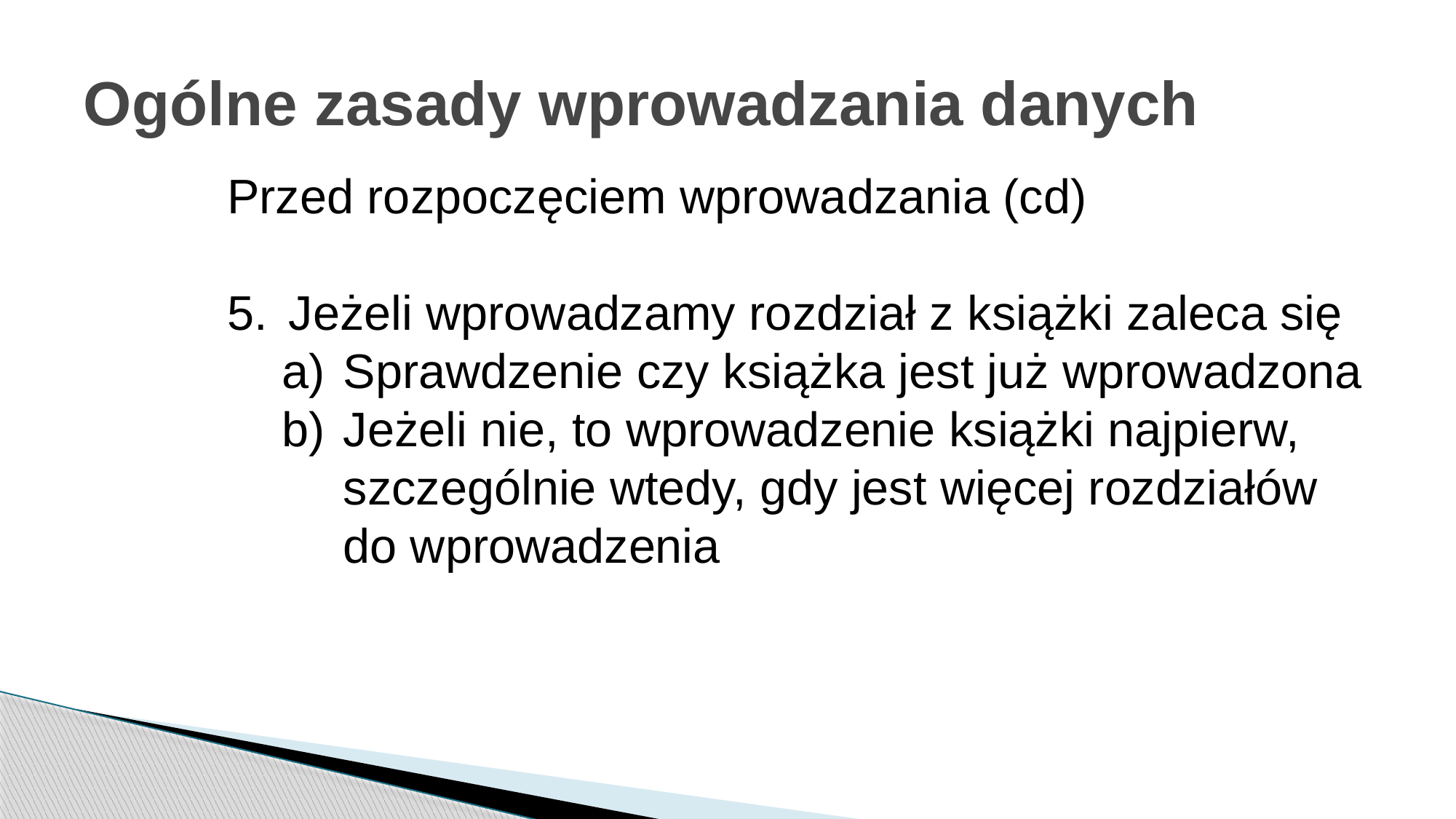

# Ogólne zasady wprowadzania danych
Przed rozpoczęciem wprowadzania (cd)

Jeżeli wprowadzamy rozdział z książki zaleca się
Sprawdzenie czy książka jest już wprowadzona
Jeżeli nie, to wprowadzenie książki najpierw, szczególnie wtedy, gdy jest więcej rozdziałów do wprowadzenia